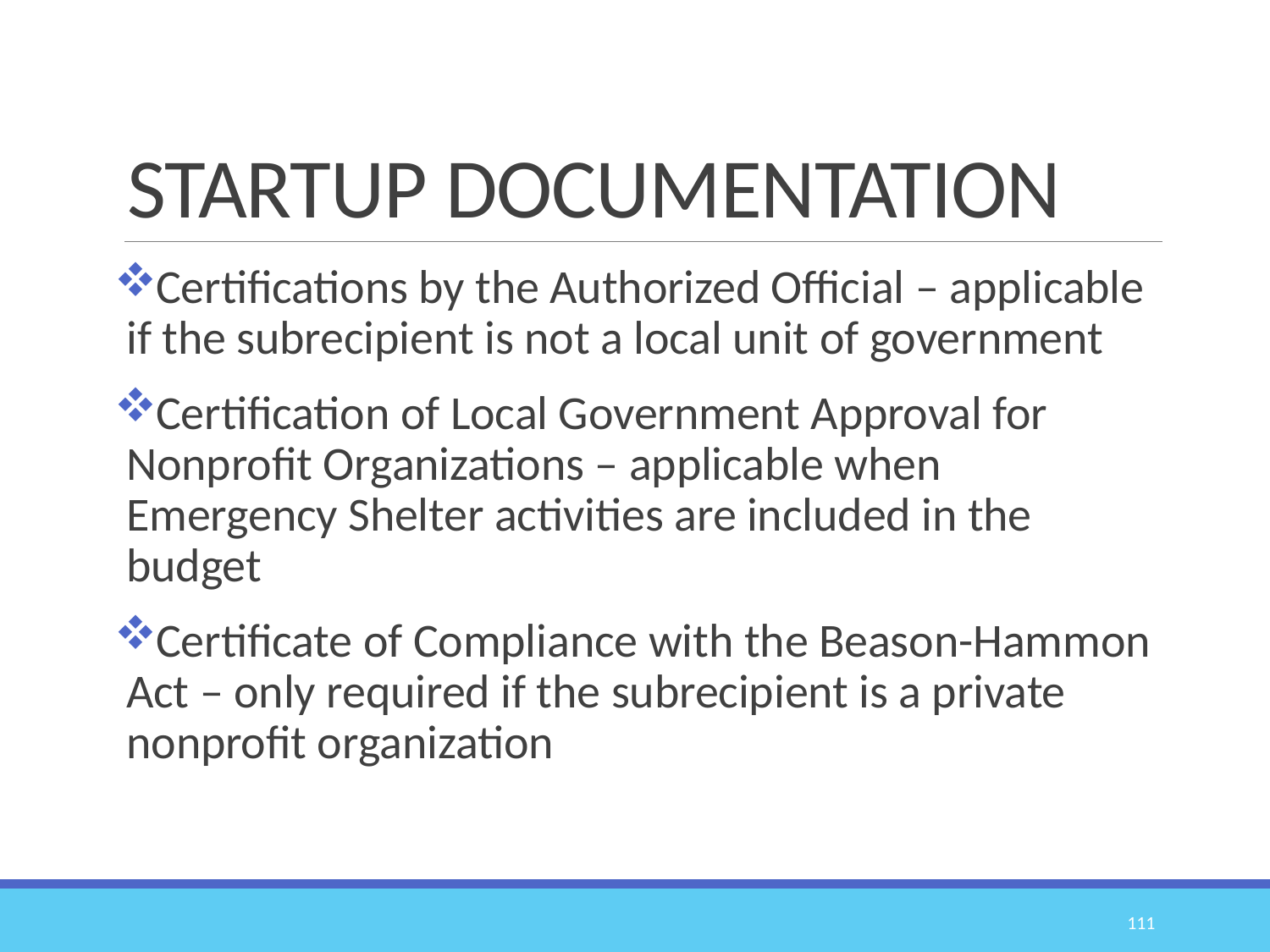

# STARTUP DOCUMENTATION
Certifications by the Authorized Official – applicable if the subrecipient is not a local unit of government
Certification of Local Government Approval for Nonprofit Organizations – applicable when Emergency Shelter activities are included in the budget
Certificate of Compliance with the Beason-Hammon Act – only required if the subrecipient is a private nonprofit organization

111